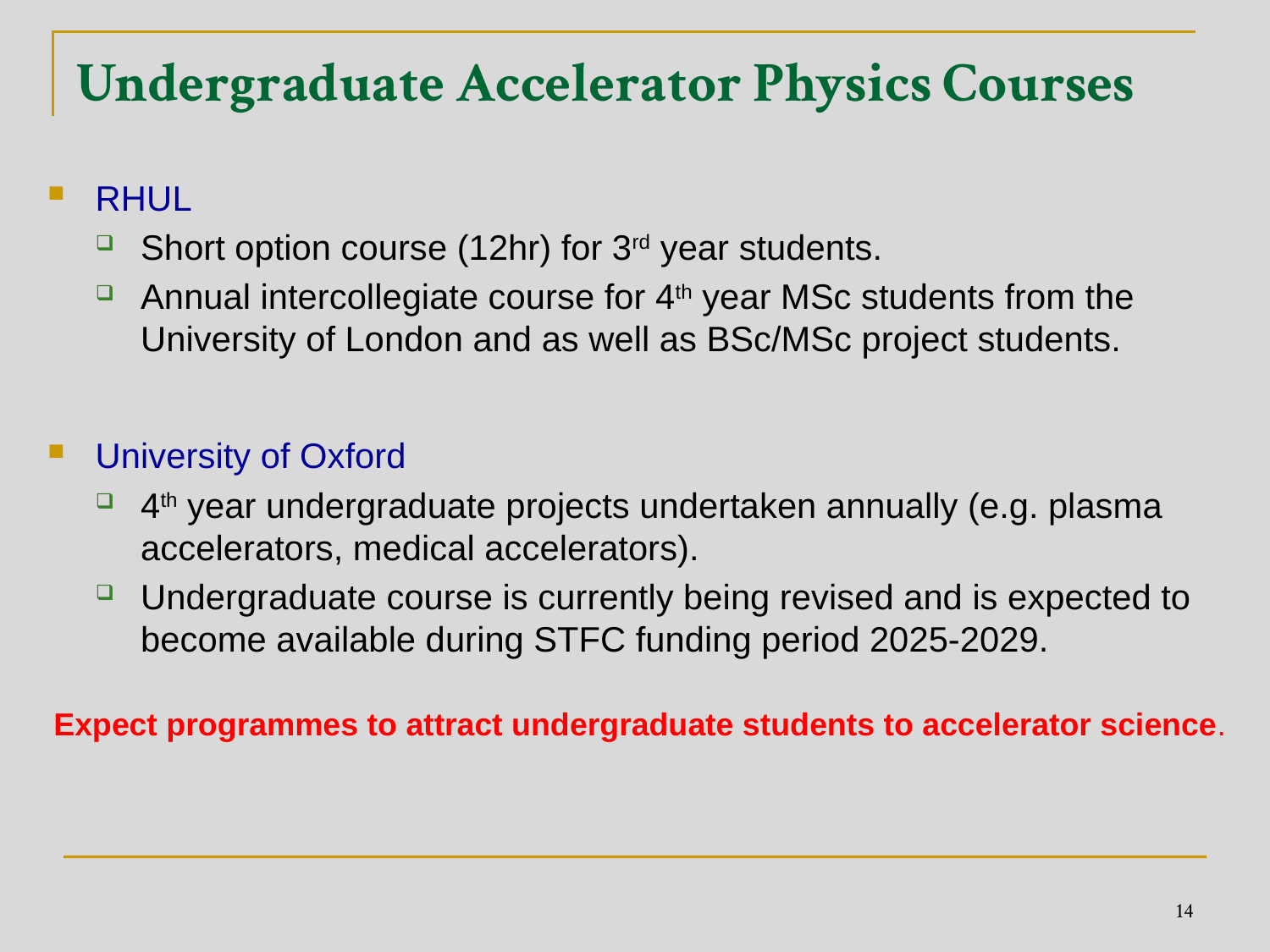

# Undergraduate Accelerator Physics Courses
RHUL
Short option course (12hr) for 3rd year students.
Annual intercollegiate course for 4th year MSc students from the University of London and as well as BSc/MSc project students.

University of Oxford
4th year undergraduate projects undertaken annually (e.g. plasma accelerators, medical accelerators).
Undergraduate course is currently being revised and is expected to become available during STFC funding period 2025-2029.

Expect programmes to attract undergraduate students to accelerator science.
14